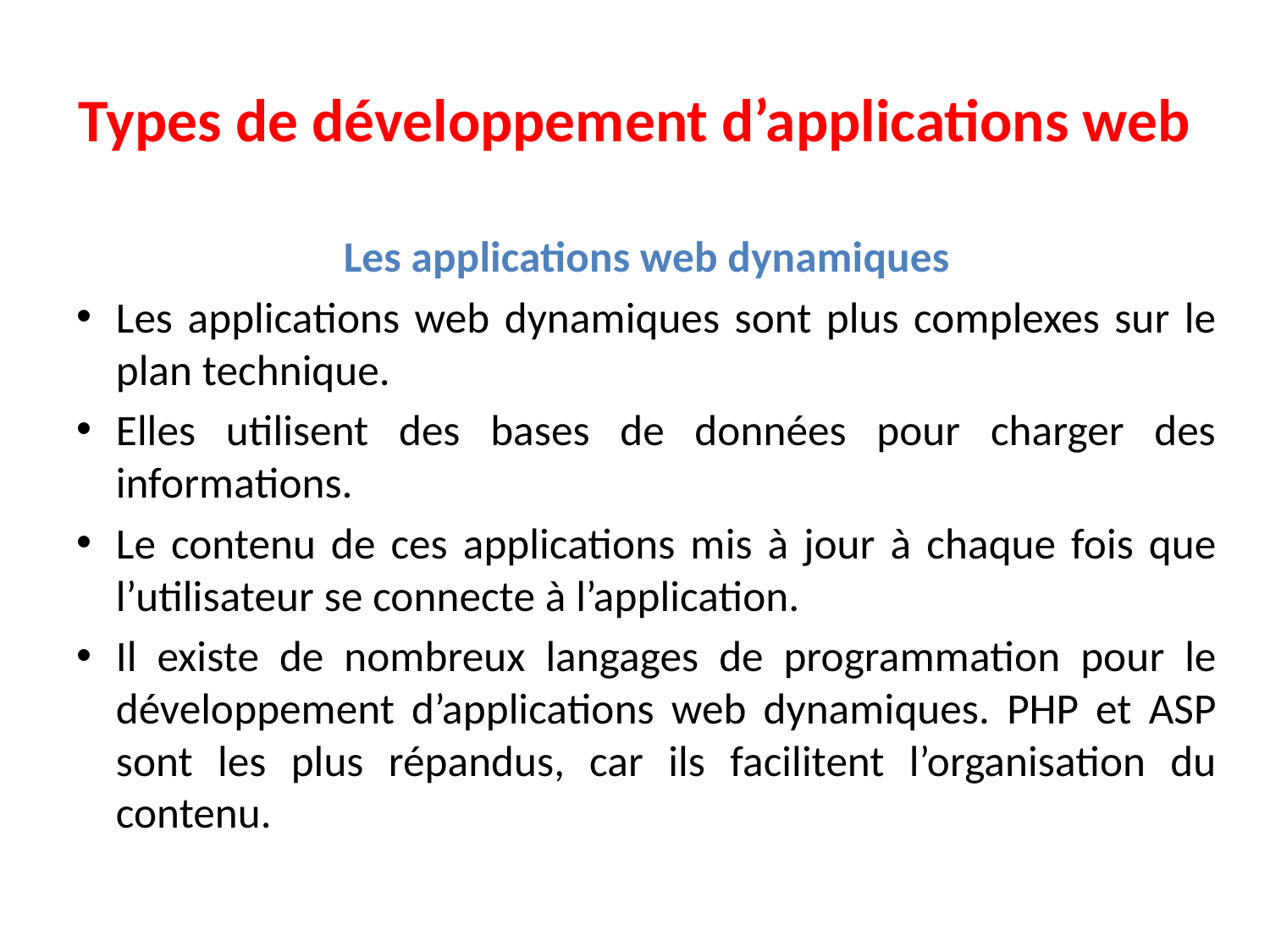

# Types de développement d’applications web
Les applications web dynamiques
Les applications web dynamiques sont plus complexes sur le plan technique.
Elles utilisent des bases de données pour charger des informations.
Le contenu de ces applications mis à jour à chaque fois que l’utilisateur se connecte à l’application.
Il existe de nombreux langages de programmation pour le développement d’applications web dynamiques. PHP et ASP sont les plus répandus, car ils facilitent l’organisation du contenu.